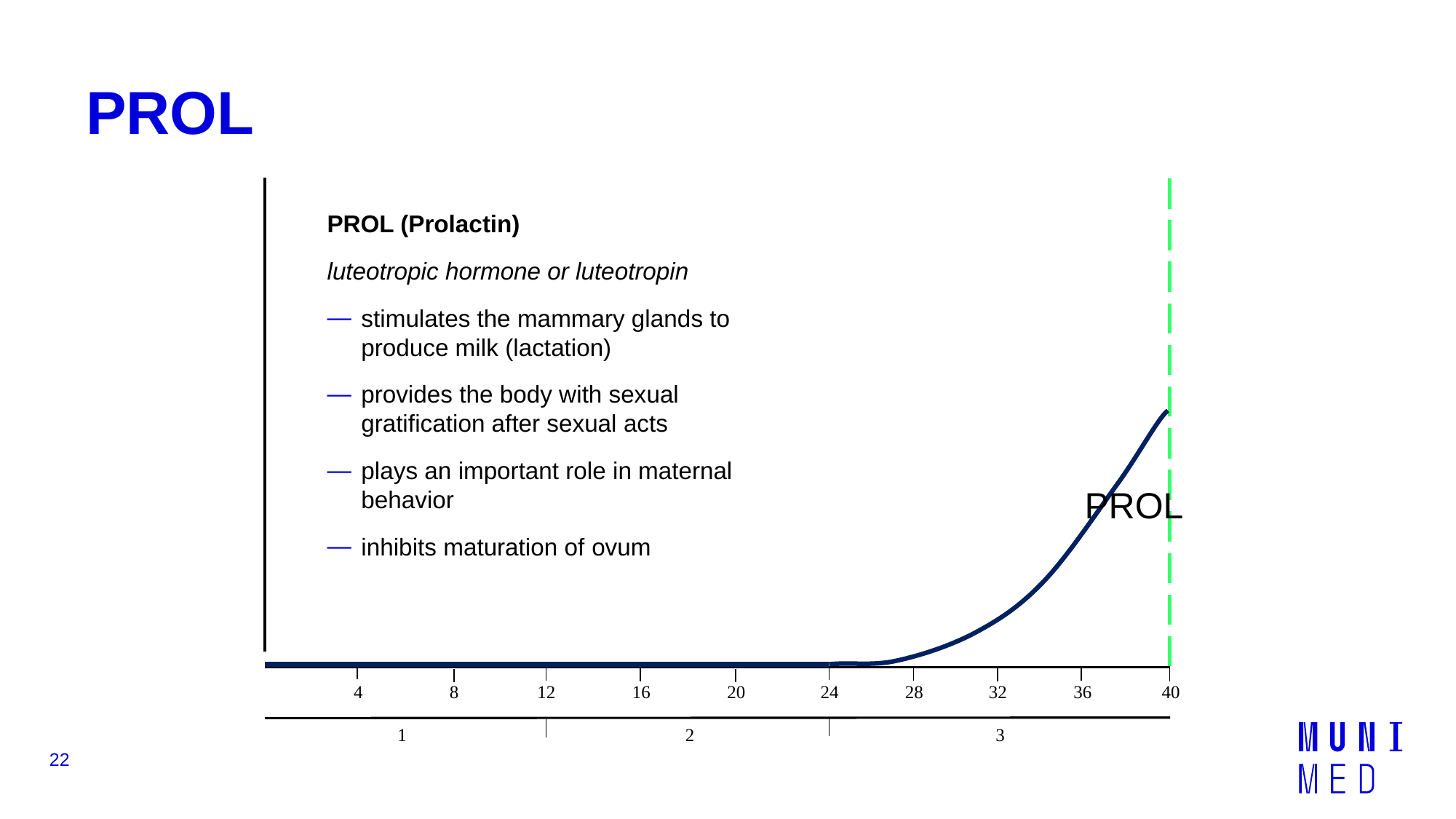

# PROL
PROL (Prolactin)
luteotropic hormone or luteotropin
stimulates the mammary glands to produce milk (lactation)
provides the body with sexual gratification after sexual acts
plays an important role in maternal behavior
inhibits maturation of ovum

PROL
4
8
12
16
20
24
28
36
40
32
1
2
3
22